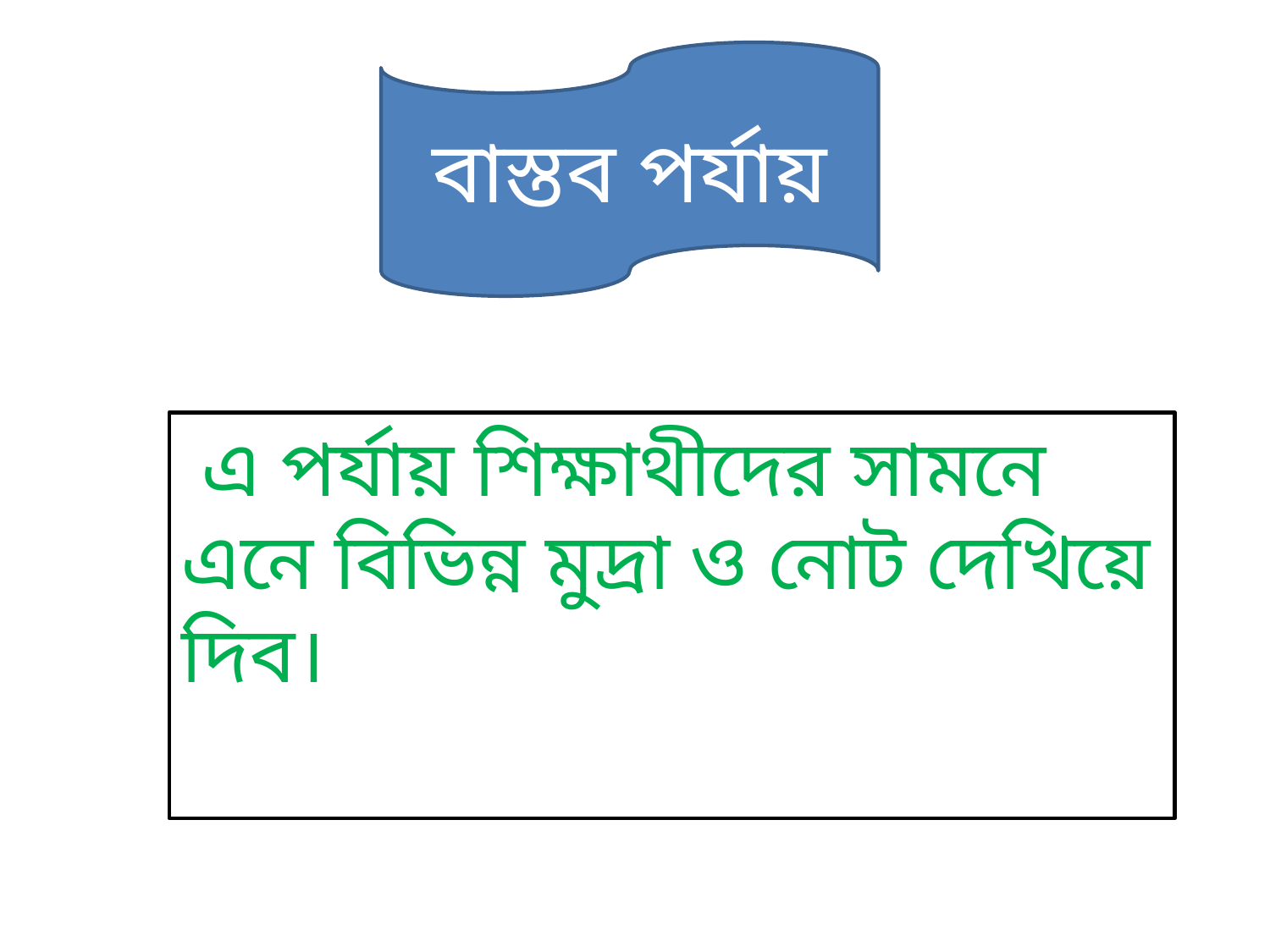

বাস্তব পর্যায়
 এ পর্যায় শিক্ষাথীদের সামনে এনে বিভিন্ন মুদ্রা ও নোট দেখিয়ে দিব।